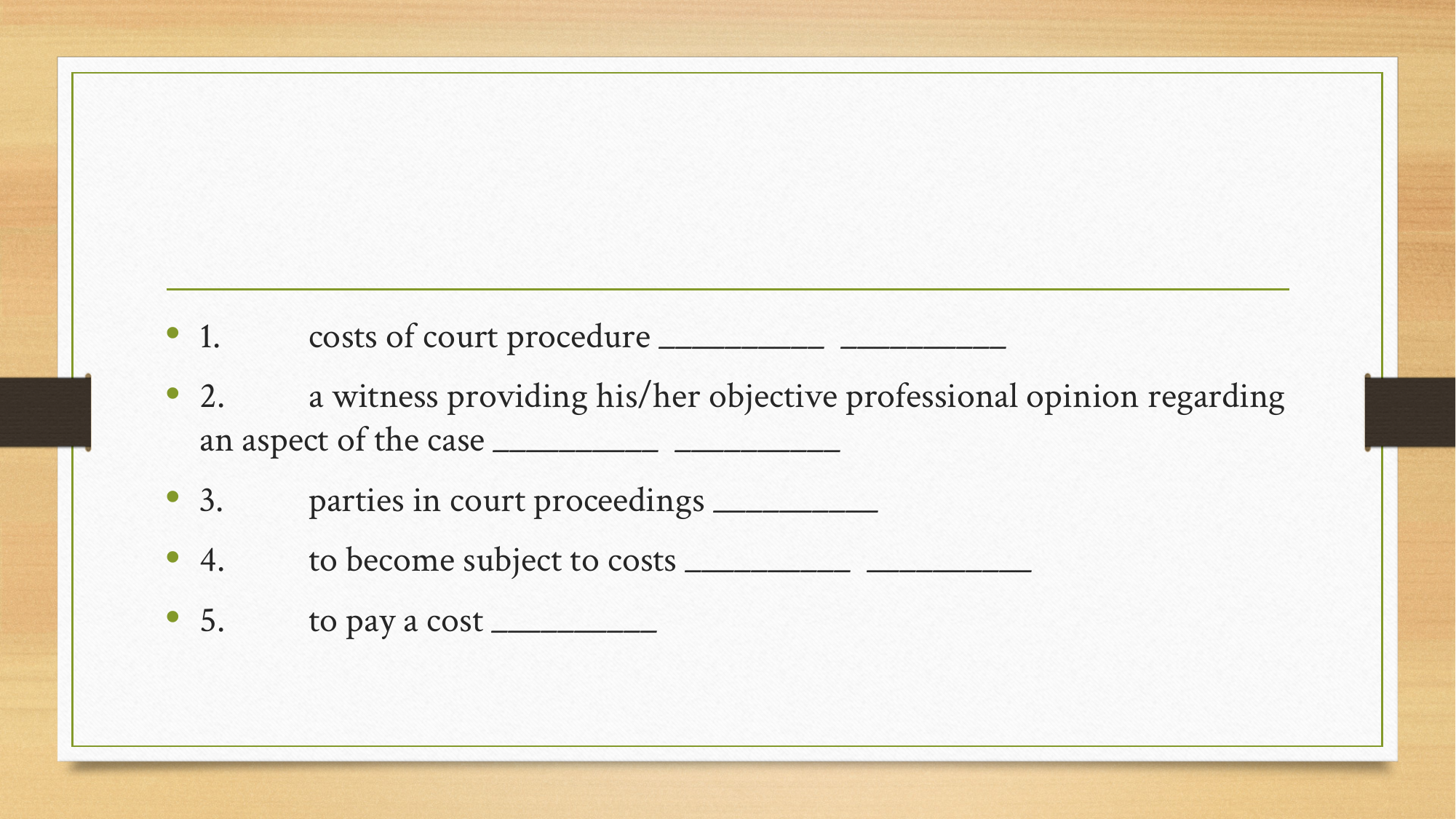

#
1.  	costs of court procedure __________  __________
2.  	a witness providing his/her objective professional opinion regarding an aspect of the case __________  __________
3.  	parties in court proceedings __________
4.  	to become subject to costs __________  __________
5.  	to pay a cost __________